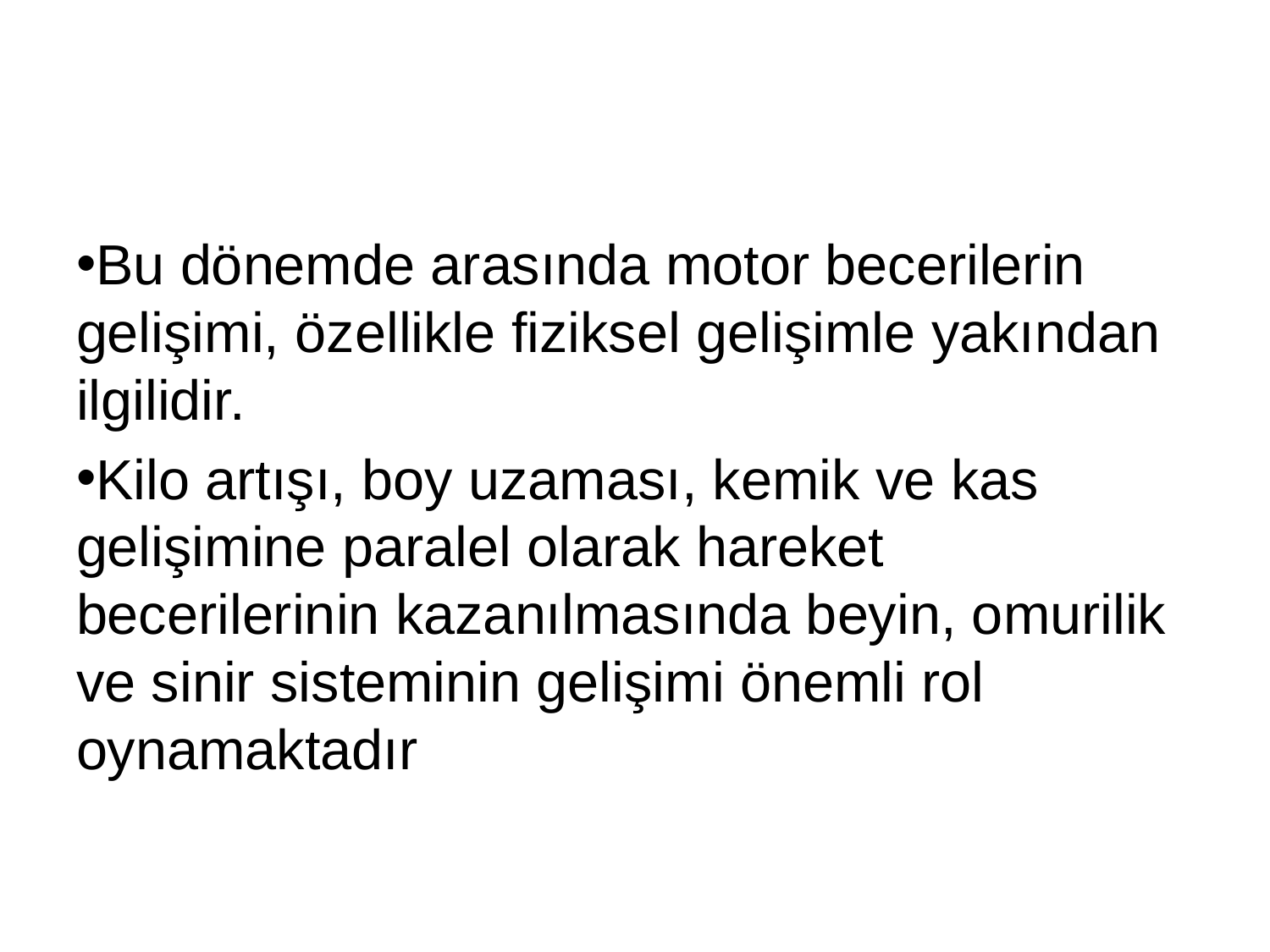

#
Bu dönemde arasında motor becerilerin gelişimi, özellikle fiziksel gelişimle yakından ilgilidir.
Kilo artışı, boy uzaması, kemik ve kas gelişimine paralel olarak hareket becerilerinin kazanılmasında beyin, omurilik ve sinir sisteminin gelişimi önemli rol oynamaktadır